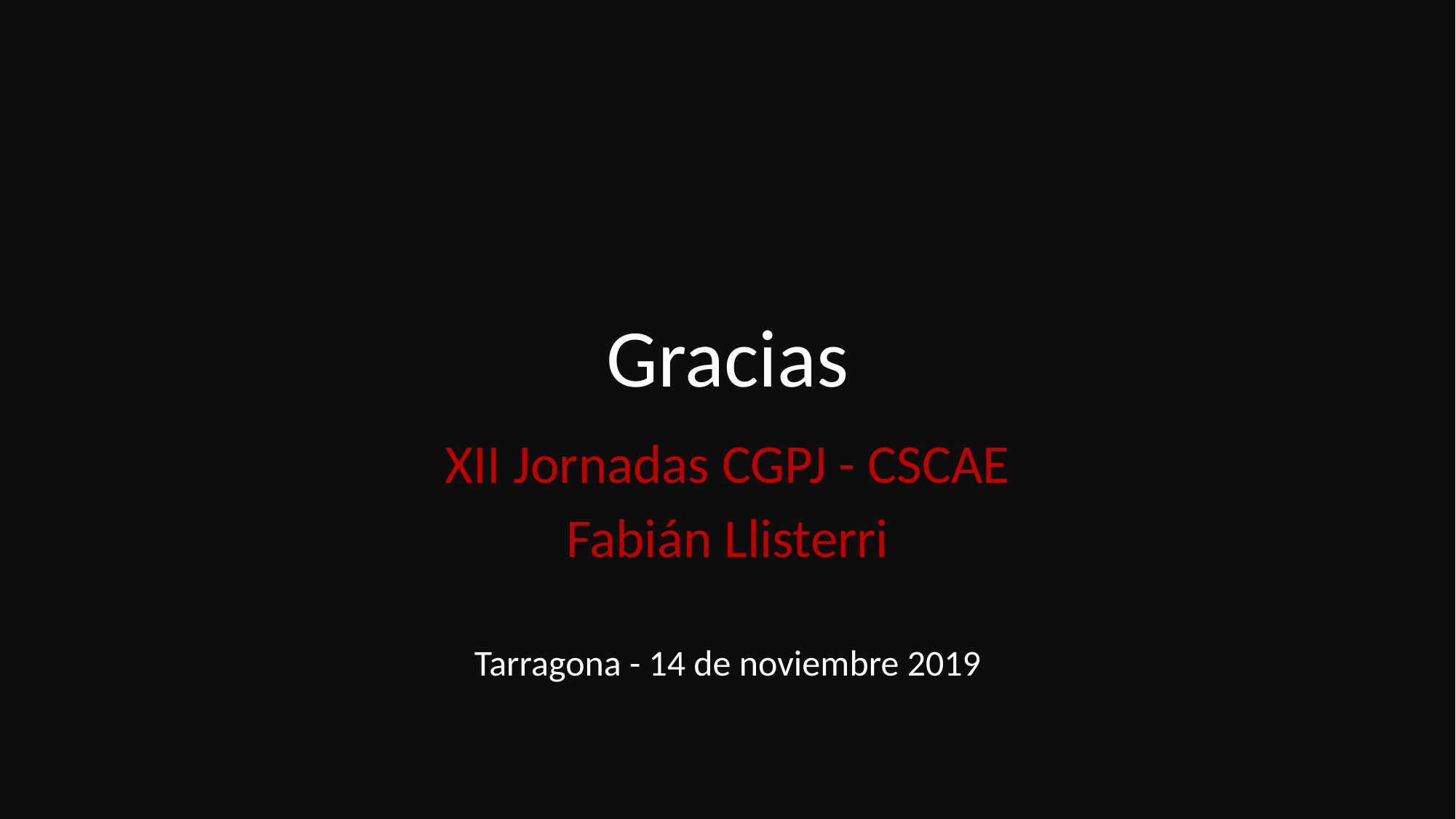

# Gracias
XII Jornadas CGPJ - CSCAE
Fabián Llisterri

Tarragona - 14 de noviembre 2019